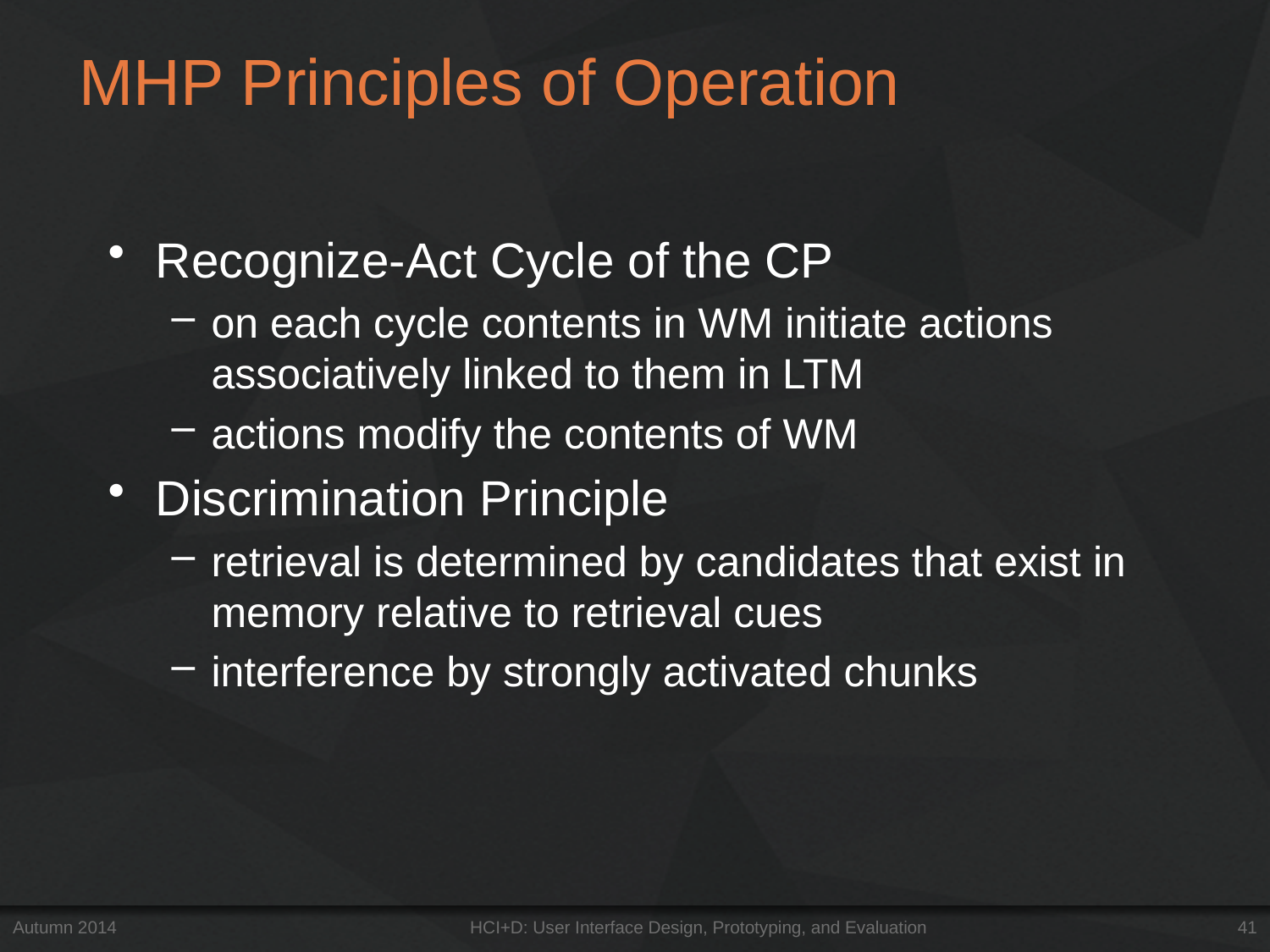

# MHP Principles of Operation
Recognize-Act Cycle of the CP
on each cycle contents in WM initiate actions associatively linked to them in LTM
actions modify the contents of WM
Discrimination Principle
retrieval is determined by candidates that exist in memory relative to retrieval cues
interference by strongly activated chunks
Autumn 2014
HCI+D: User Interface Design, Prototyping, and Evaluation
41